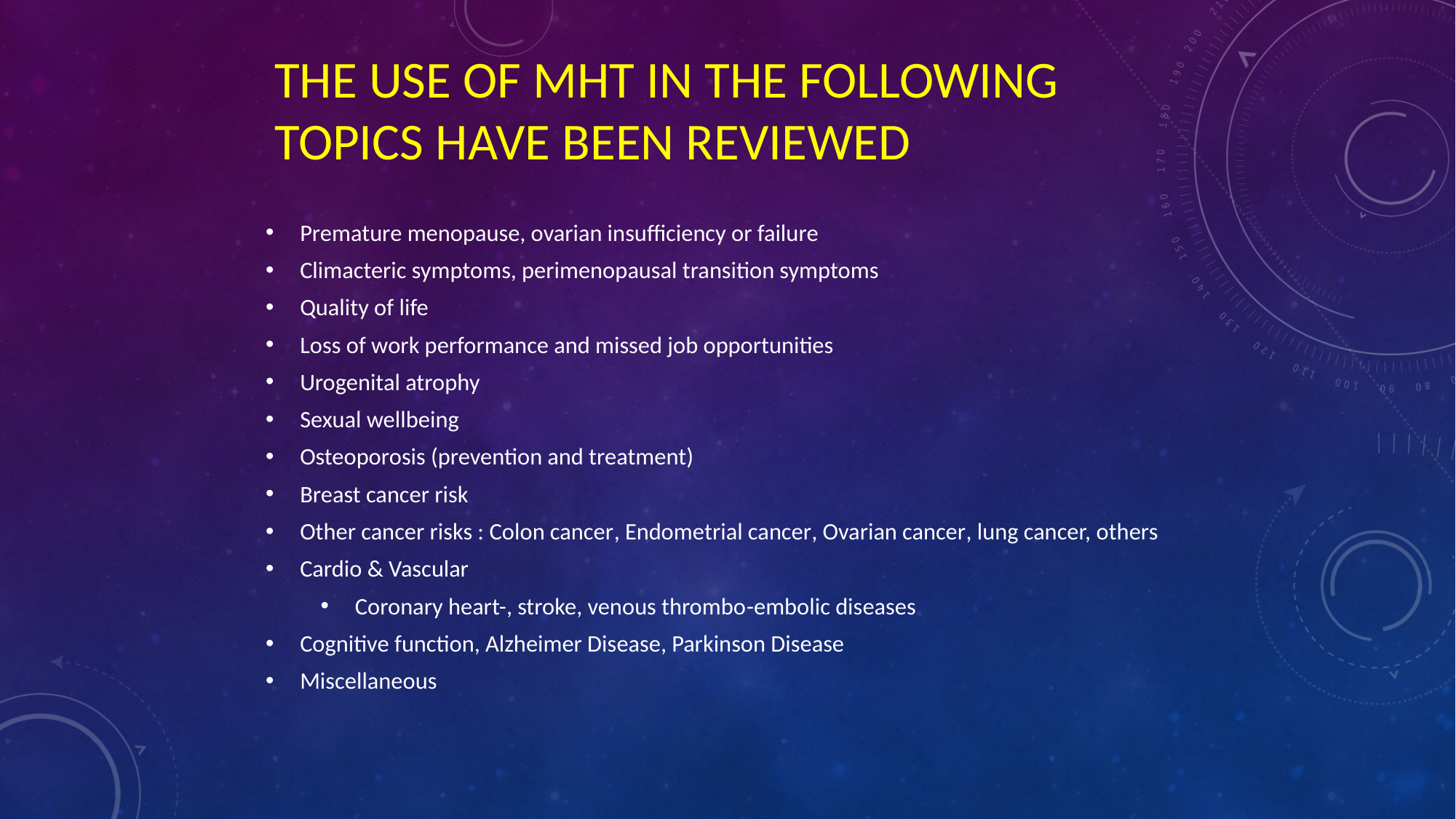

# The use of MHT in the following topics have been reviewed
Premature menopause, ovarian insufficiency or failure
Climacteric symptoms, perimenopausal transition symptoms
Quality of life
Loss of work performance and missed job opportunities
Urogenital atrophy
Sexual wellbeing
Osteoporosis (prevention and treatment)
Breast cancer risk
Other cancer risks : Colon cancer, Endometrial cancer, Ovarian cancer, lung cancer, others
Cardio & Vascular
Coronary heart-, stroke, venous thrombo-embolic diseases
Cognitive function, Alzheimer Disease, Parkinson Disease
Miscellaneous